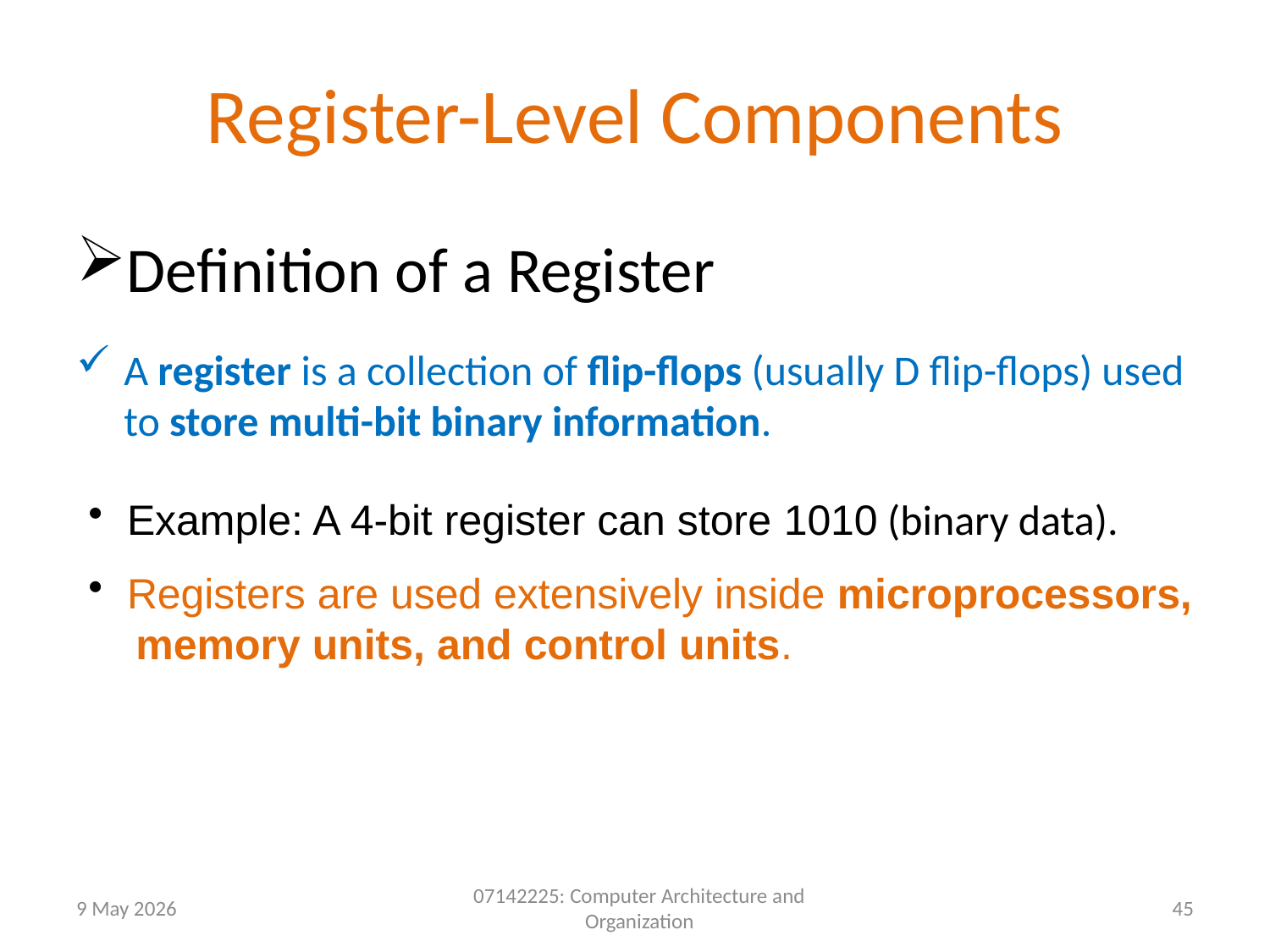

# Register-Level Components
Definition of a Register

A register is a collection of flip-flops (usually D flip-flops) used to store multi-bit binary information.

  Example: A 4-bit register can store 1010 (binary data).

  Registers are used extensively inside microprocessors,
    memory units, and control units.
9 May 2026
07142225: Computer Architecture and Organization
45